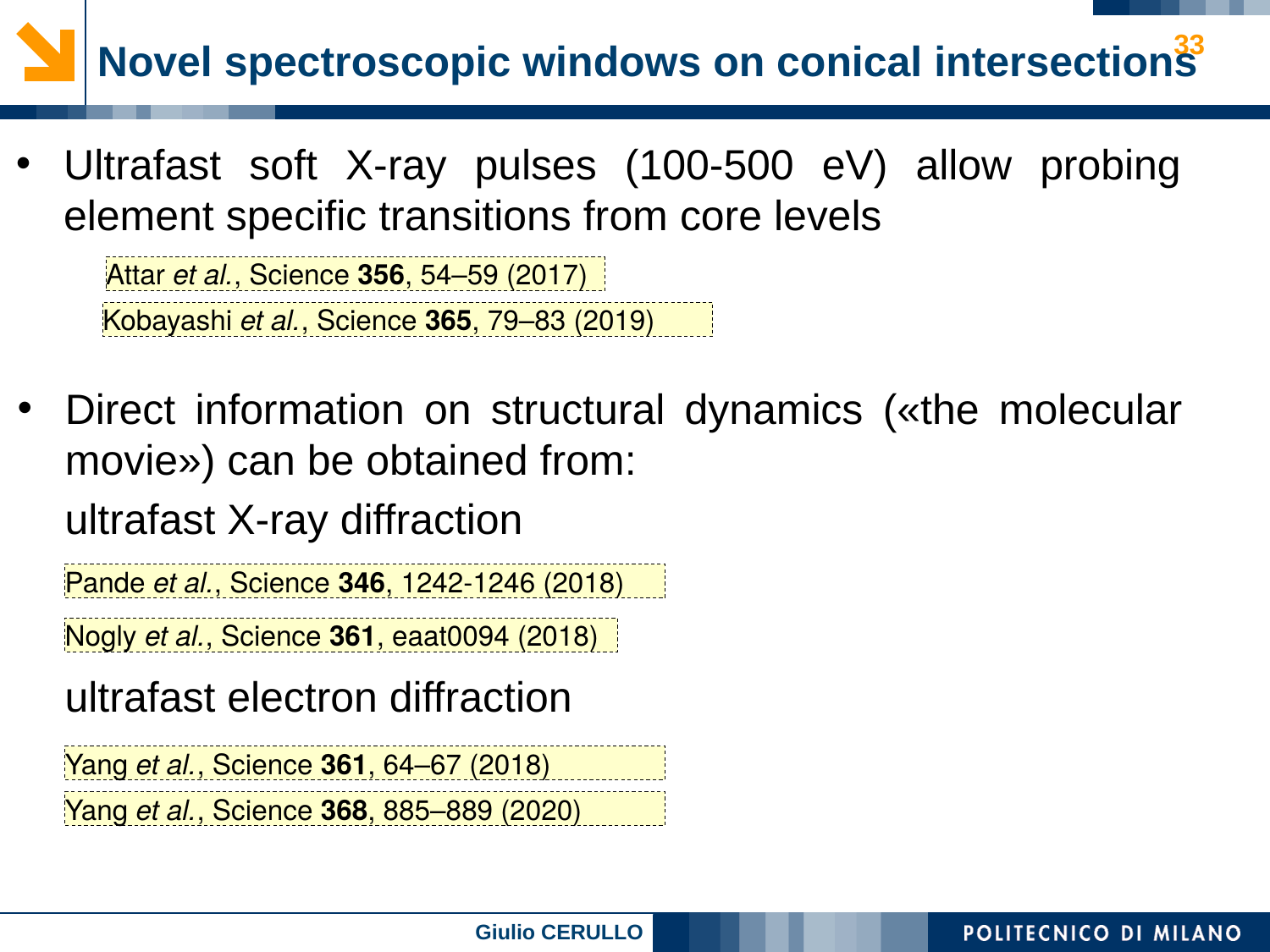

Novel spectroscopic windows on conical intersections
33
Ultrafast soft X-ray pulses (100-500 eV) allow probing element specific transitions from core levels

Attar et al., Science 356, 54–59 (2017)
Kobayashi et al., Science 365, 79–83 (2019)

Direct information on structural dynamics («the molecular movie») can be obtained from:
    ultrafast X-ray diffraction

    ultrafast electron diffraction

Pande et al., Science 346, 1242-1246 (2018)
Nogly et al., Science 361, eaat0094 (2018)
Yang et al., Science 361, 64–67 (2018)
Yang et al., Science 368, 885–889 (2020)